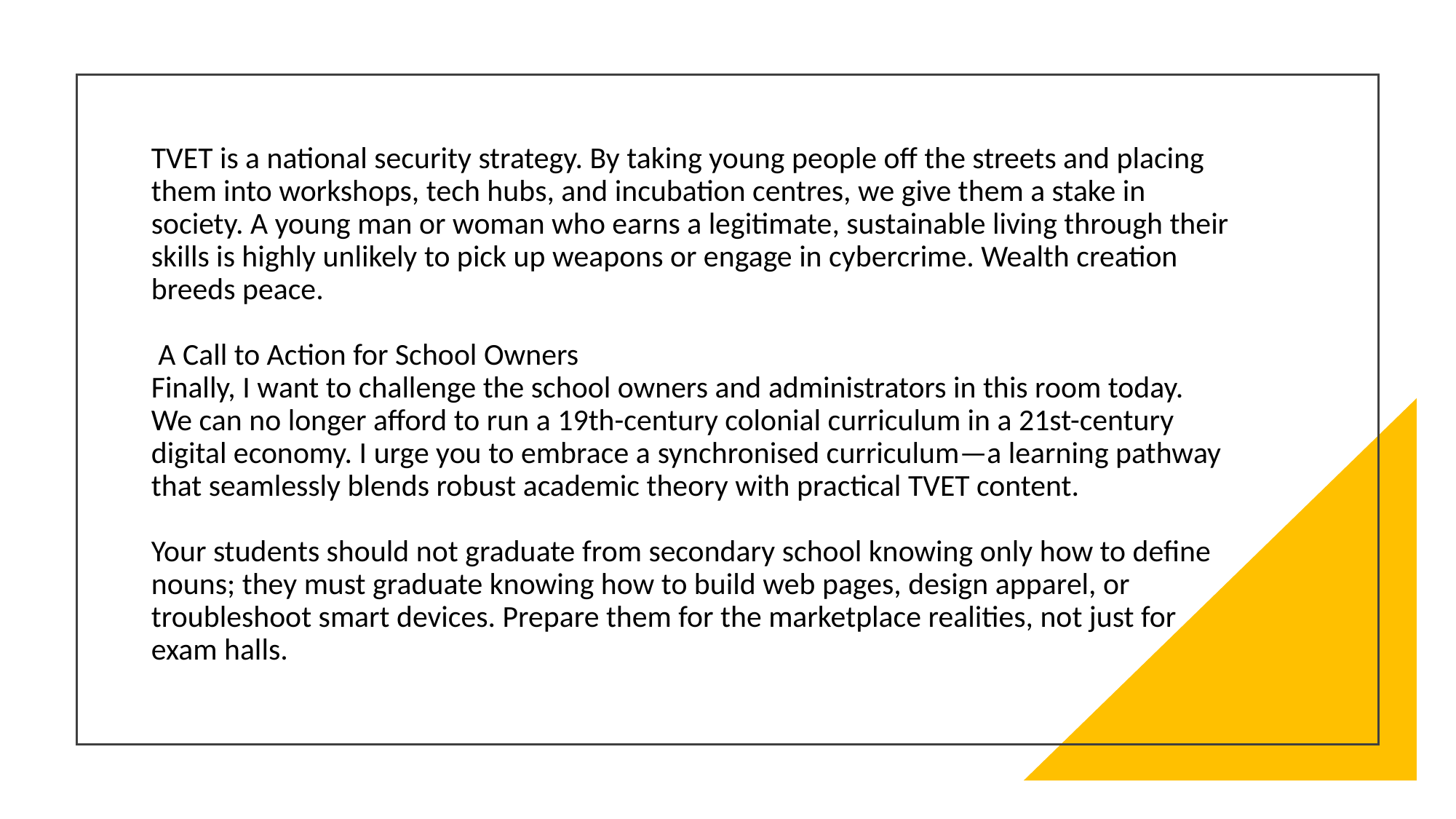

# TVET is a national security strategy. By taking young people off the streets and placing them into workshops, tech hubs, and incubation centres, we give them a stake in society. A young man or woman who earns a legitimate, sustainable living through their skills is highly unlikely to pick up weapons or engage in cybercrime. Wealth creation breeds peace. A Call to Action for School Owners Finally, I want to challenge the school owners and administrators in this room today. We can no longer afford to run a 19th-century colonial curriculum in a 21st-century digital economy. I urge you to embrace a synchronised curriculum—a learning pathway that seamlessly blends robust academic theory with practical TVET content. Your students should not graduate from secondary school knowing only how to define nouns; they must graduate knowing how to build web pages, design apparel, or troubleshoot smart devices. Prepare them for the marketplace realities, not just for exam halls.